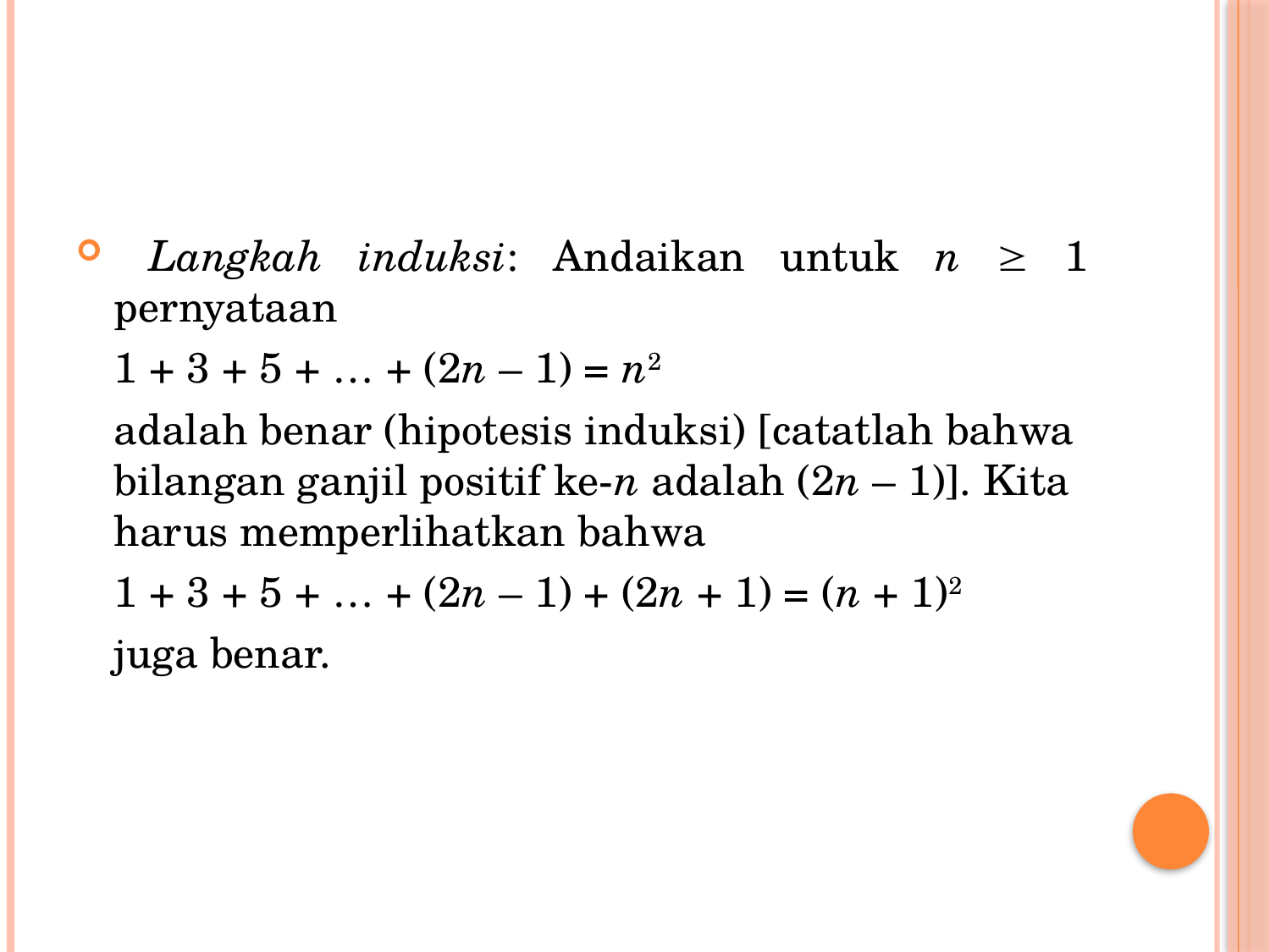

#
 Langkah induksi: Andaikan untuk n ≥ 1 pernyataan
	1 + 3 + 5 + … + (2n – 1) = n2
	adalah benar (hipotesis induksi) [catatlah bahwa bilangan ganjil positif ke-n adalah (2n – 1)]. Kita harus memperlihatkan bahwa
	1 + 3 + 5 + … + (2n – 1) + (2n + 1) = (n + 1)2
	juga benar.